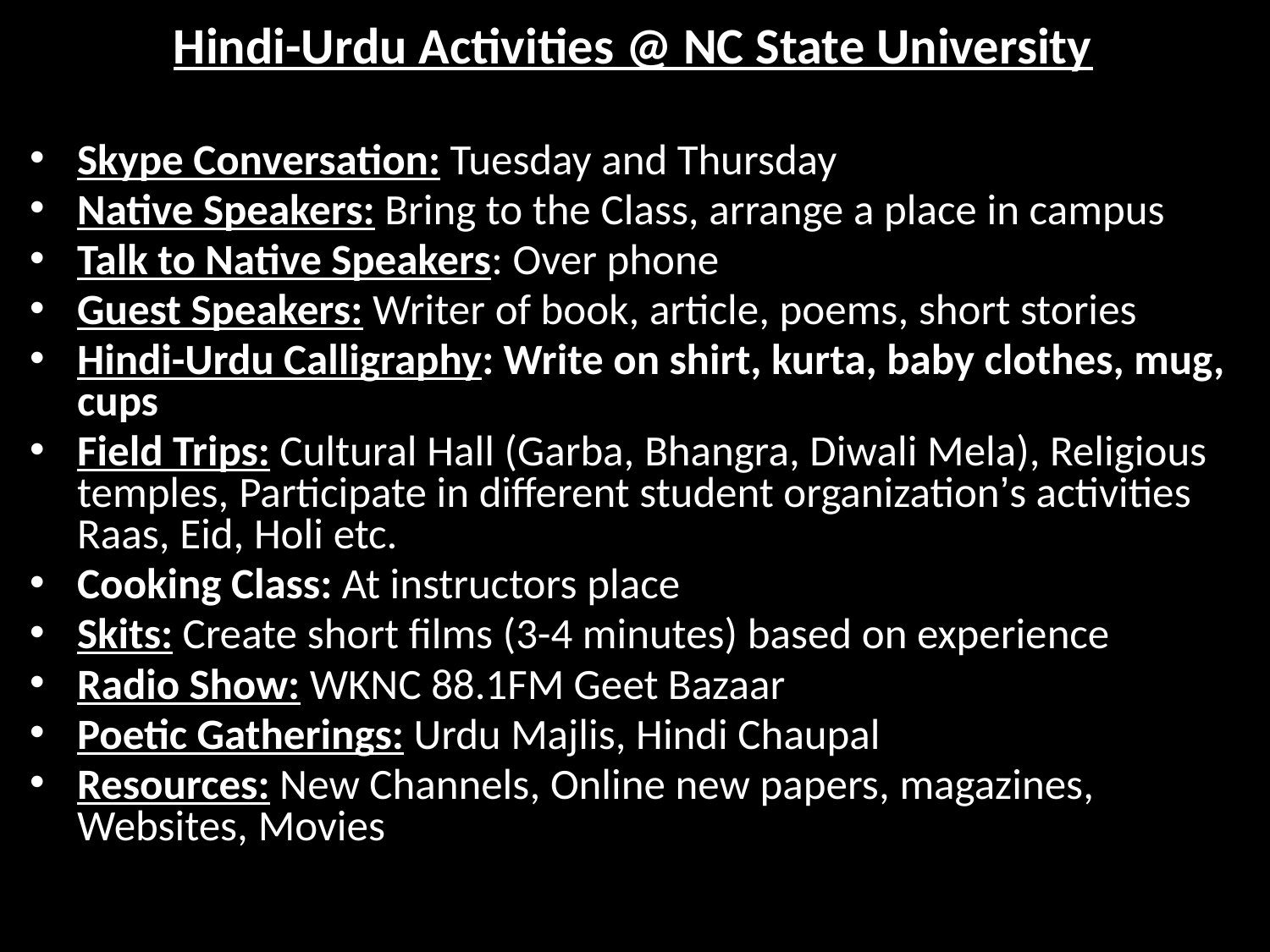

Hindi-Urdu Activities @ NC State University

Skype Conversation: Tuesday and Thursday
Native Speakers: Bring to the Class, arrange a place in campus
Talk to Native Speakers: Over phone
Guest Speakers: Writer of book, article, poems, short stories
Hindi-Urdu Calligraphy: Write on shirt, kurta, baby clothes, mug, cups
Field Trips: Cultural Hall (Garba, Bhangra, Diwali Mela), Religious temples, Participate in different student organization’s activities Raas, Eid, Holi etc.
Cooking Class: At instructors place
Skits: Create short films (3-4 minutes) based on experience
Radio Show: WKNC 88.1FM Geet Bazaar
Poetic Gatherings: Urdu Majlis, Hindi Chaupal
Resources: New Channels, Online new papers, magazines, Websites, Movies